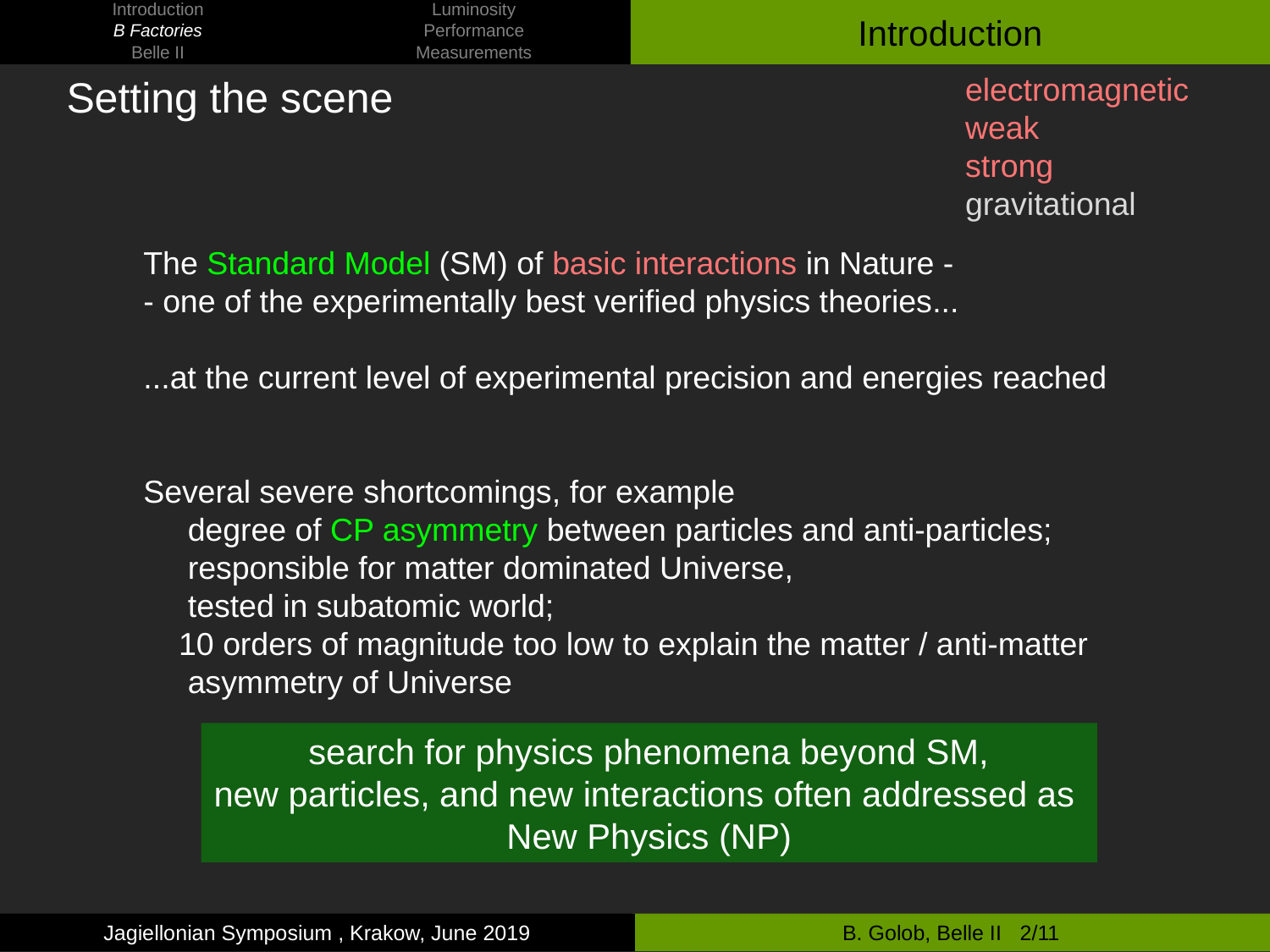

# Introduction
electromagnetic
weak
strong
gravitational
  Setting the scene
The Standard Model (SM) of basic interactions in Nature -
- one of the experimentally best verified physics theories...

...at the current level of experimental precision and energies reached

Several severe shortcomings, for example
     degree of CP asymmetry between particles and anti-particles;
     responsible for matter dominated Universe,
     tested in subatomic world;
    10 orders of magnitude too low to explain the matter / anti-matter
     asymmetry of Universe

 search for physics phenomena beyond SM,
new particles, and new interactions often addressed as
New Physics (NP)